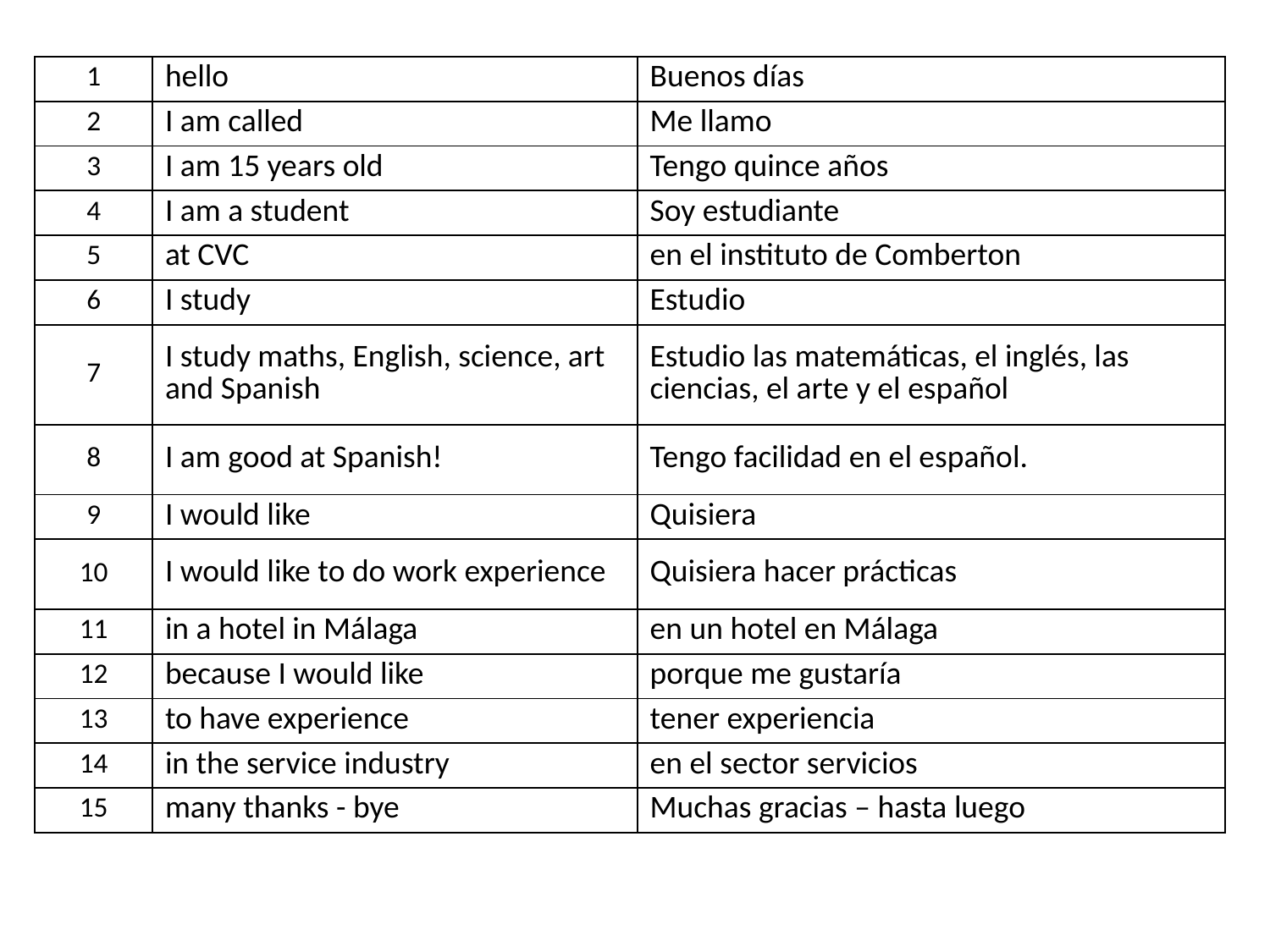

| 1 | hello | Buenos días |
| --- | --- | --- |
| 2 | I am called | Me llamo |
| 3 | I am 15 years old | Tengo quince años |
| 4 | I am a student | Soy estudiante |
| 5 | at CVC | en el instituto de Comberton |
| 6 | I study | Estudio |
| 7 | I study maths, English, science, art and Spanish | Estudio las matemáticas, el inglés, las ciencias, el arte y el español |
| 8 | I am good at Spanish! | Tengo facilidad en el español. |
| 9 | I would like | Quisiera |
| 10 | I would like to do work experience | Quisiera hacer prácticas |
| 11 | in a hotel in Málaga | en un hotel en Málaga |
| 12 | because I would like | porque me gustaría |
| 13 | to have experience | tener experiencia |
| 14 | in the service industry | en el sector servicios |
| 15 | many thanks - bye | Muchas gracias – hasta luego |